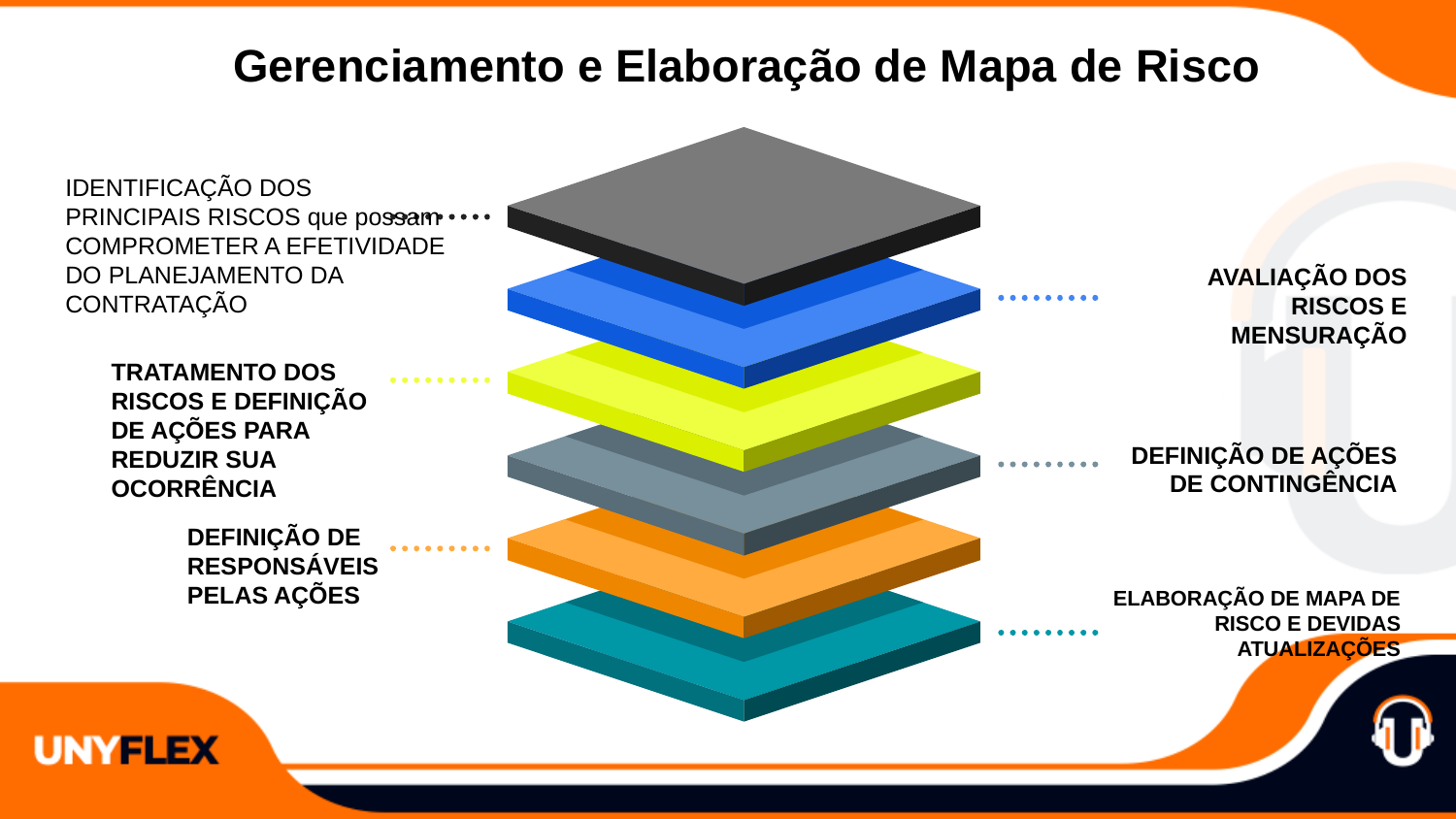

Gerenciamento e Elaboração de Mapa de Risco

IDENTIFICAÇÃO DOS PRINCIPAIS RISCOS que possam COMPROMETER A EFETIVIDADE DO PLANEJAMENTO DA CONTRATAÇÃO

AVALIAÇÃO DOS RISCOS E MENSURAÇÃO

TRATAMENTO DOS RISCOS E DEFINIÇÃO DE AÇÕES PARA REDUZIR SUA OCORRÊNCIA

DEFINIÇÃO DE AÇÕES DE CONTINGÊNCIA

DEFINIÇÃO DE RESPONSÁVEIS PELAS AÇÕES

ELABORAÇÃO DE MAPA DE RISCO E DEVIDAS ATUALIZAÇÕES